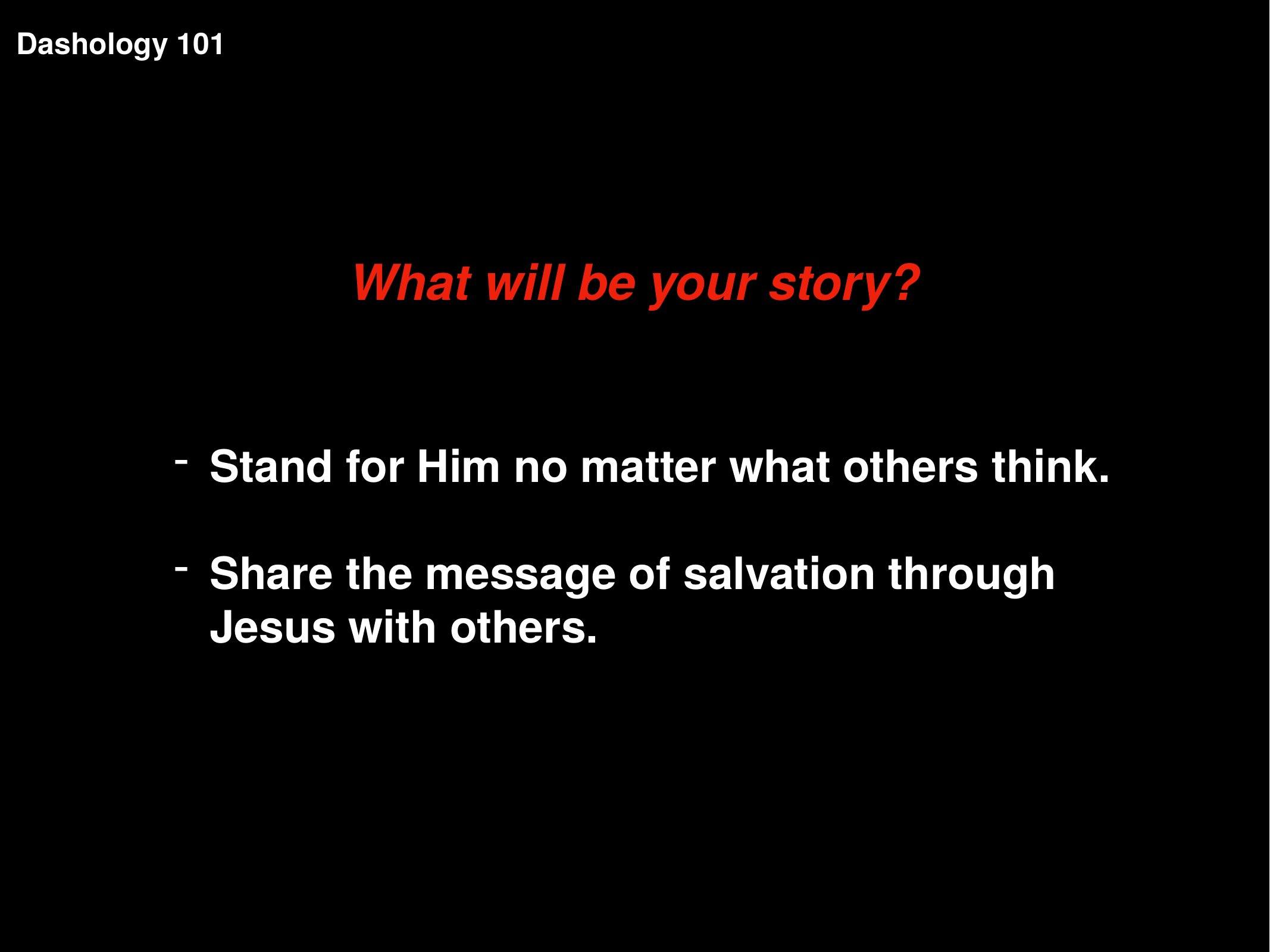

Dashology 101
What will be your story?
Stand for Him no matter what others think.

Share the message of salvation through Jesus with others.